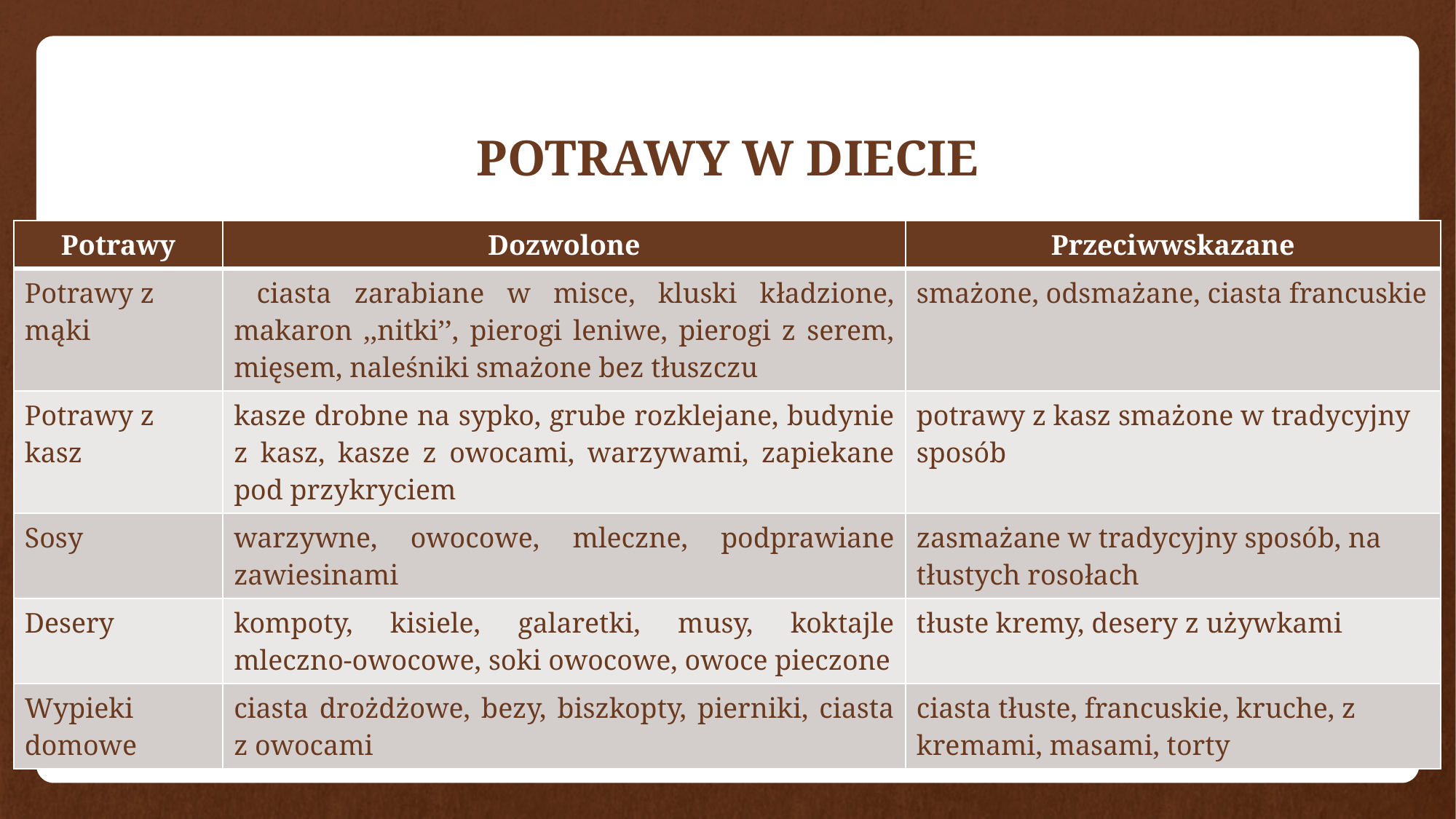

# POTRAWY W DIECIE
| Potrawy | Dozwolone | Przeciwwskazane |
| --- | --- | --- |
| Potrawy z mąki | ciasta zarabiane w misce, kluski kładzione, makaron ,,nitki’’, pierogi leniwe, pierogi z serem, mięsem, naleśniki smażone bez tłuszczu | smażone, odsmażane, ciasta francuskie |
| Potrawy z kasz | kasze drobne na sypko, grube rozklejane, budynie z kasz, kasze z owocami, warzywami, zapiekane pod przykryciem | potrawy z kasz smażone w tradycyjny sposób |
| Sosy | warzywne, owocowe, mleczne, podprawiane zawiesinami | zasmażane w tradycyjny sposób, na tłustych rosołach |
| Desery | kompoty, kisiele, galaretki, musy, koktajle mleczno-owocowe, soki owocowe, owoce pieczone | tłuste kremy, desery z używkami |
| Wypieki domowe | ciasta drożdżowe, bezy, biszkopty, pierniki, ciasta z owocami | ciasta tłuste, francuskie, kruche, z kremami, masami, torty |